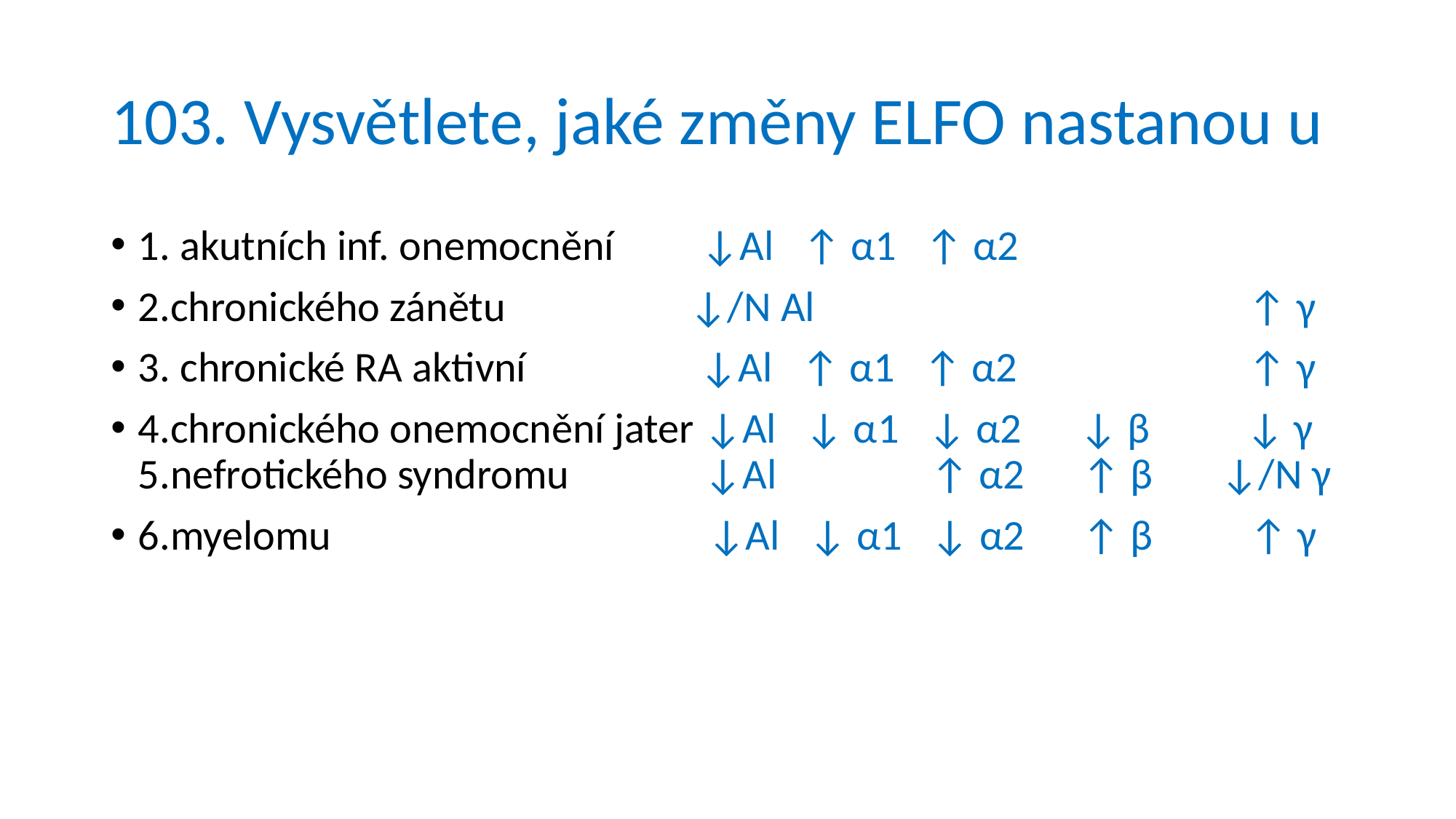

# 103. Vysvětlete, jaké změny ELFO nastanou u
1. akutních inf. onemocnění         ↓Al   ↑ α1   ↑ α2
2.chronického zánětu                   ↓/N Al                                             ↑ γ
3. chronické RA aktivní                  ↓Al   ↑ α1   ↑ α2                        ↑ γ
4.chronického onemocnění jater ↓Al   ↓ α1   ↓ α2      ↓ β          ↓ γ 5.nefrotického syndromu              ↓Al                ↑ α2      ↑ β       ↓/N γ
6.myelomu                                       ↓Al   ↓ α1   ↓ α2      ↑ β          ↑ γ